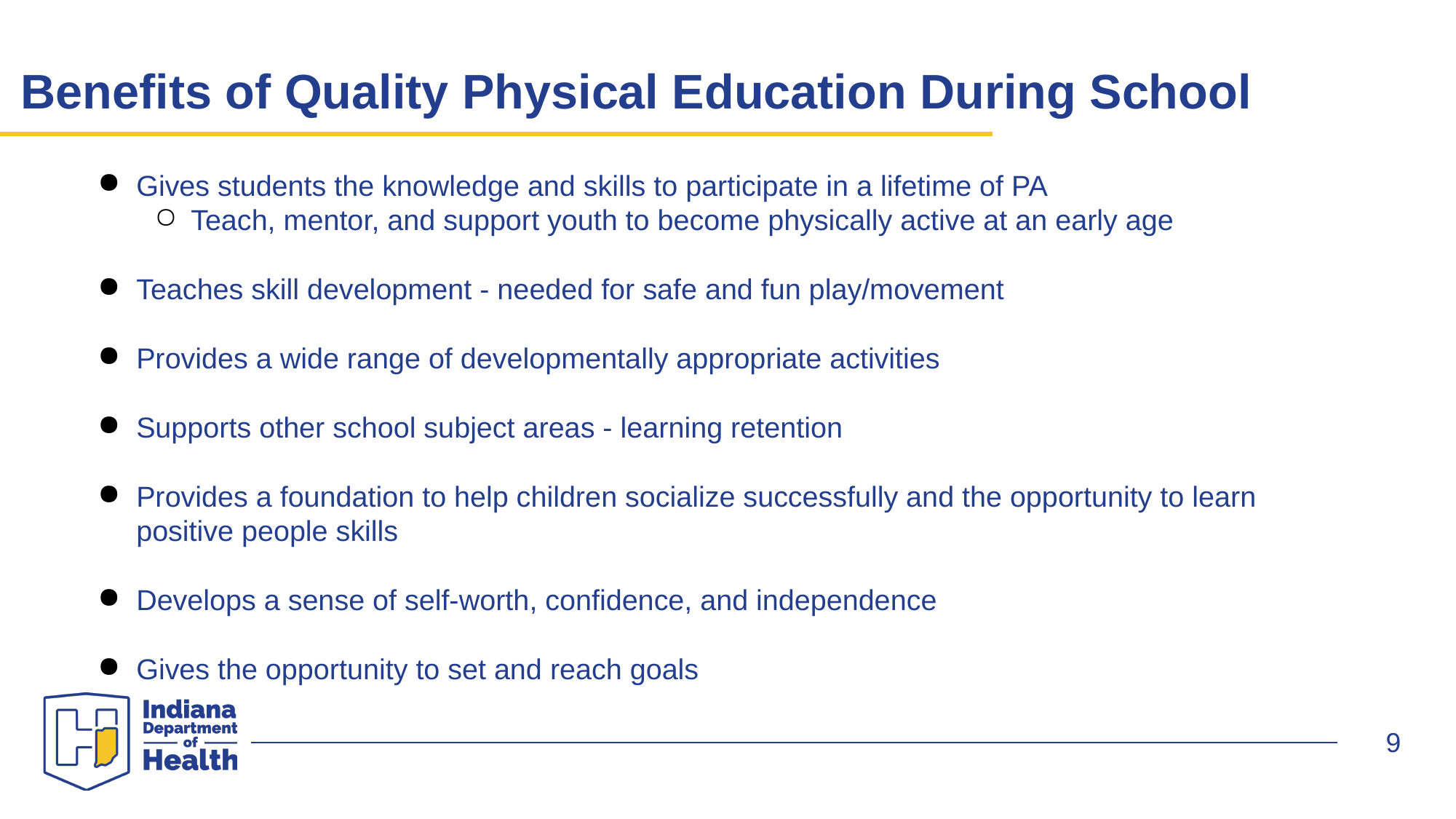

# Benefits of Quality Physical Education During School
Gives students the knowledge and skills to participate in a lifetime of PA
Teach, mentor, and support youth to become physically active at an early age

Teaches skill development - needed for safe and fun play/movement

Provides a wide range of developmentally appropriate activities

Supports other school subject areas - learning retention

Provides a foundation to help children socialize successfully and the opportunity to learn positive people skills

Develops a sense of self-worth, confidence, and independence

Gives the opportunity to set and reach goals
9